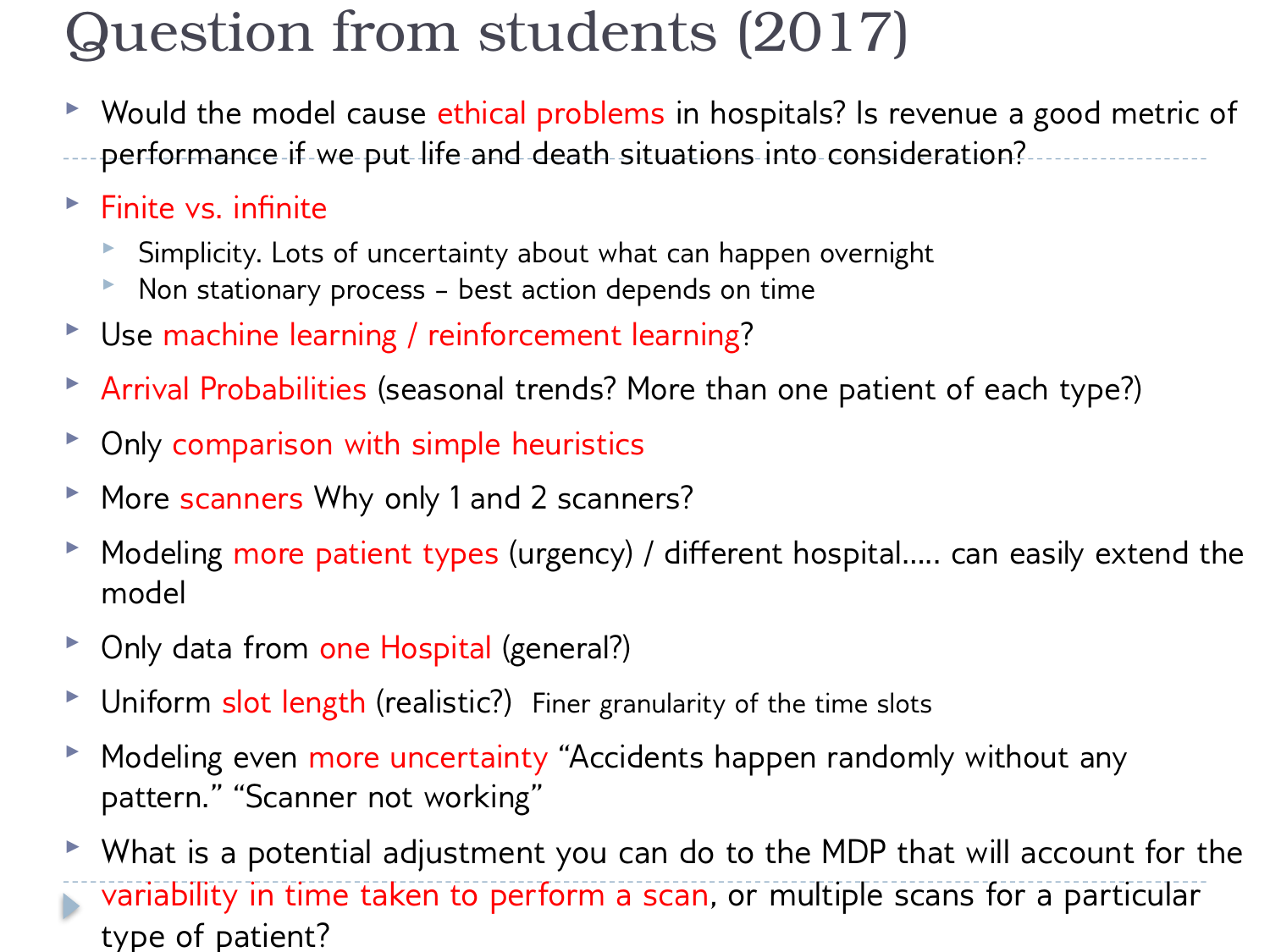

# Question from students (2017)
Would the model cause ethical problems in hospitals? Is revenue a good metric of performance if we put life and death situations into consideration?
Finite vs. infinite
Simplicity. Lots of uncertainty about what can happen overnight
Non stationary process – best action depends on time
Use machine learning / reinforcement learning?
Arrival Probabilities (seasonal trends? More than one patient of each type?)
Only comparison with simple heuristics
More scanners Why only 1 and 2 scanners?
Modeling more patient types (urgency) / different hospital….. can easily extend the model
Only data from one Hospital (general?)
Uniform slot length (realistic?)  Finer granularity of the time slots
Modeling even more uncertainty “Accidents happen randomly without any pattern.” “Scanner not working”
What is a potential adjustment you can do to the MDP that will account for the variability in time taken to perform a scan, or multiple scans for a particular type of patient?